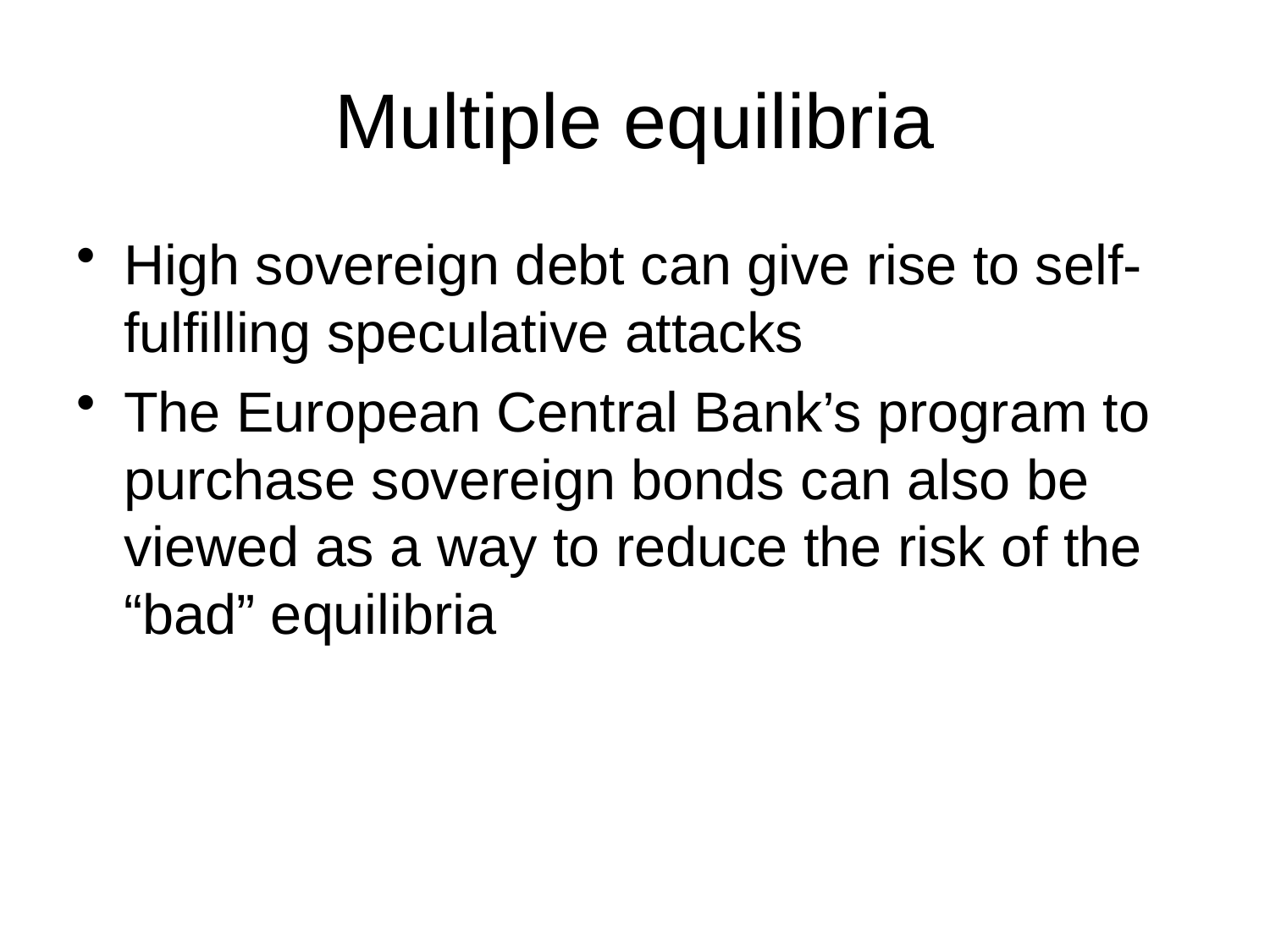

# Multiple equilibria
High sovereign debt can give rise to self-fulfilling speculative attacks
The European Central Bank’s program to purchase sovereign bonds can also be viewed as a way to reduce the risk of the “bad” equilibria